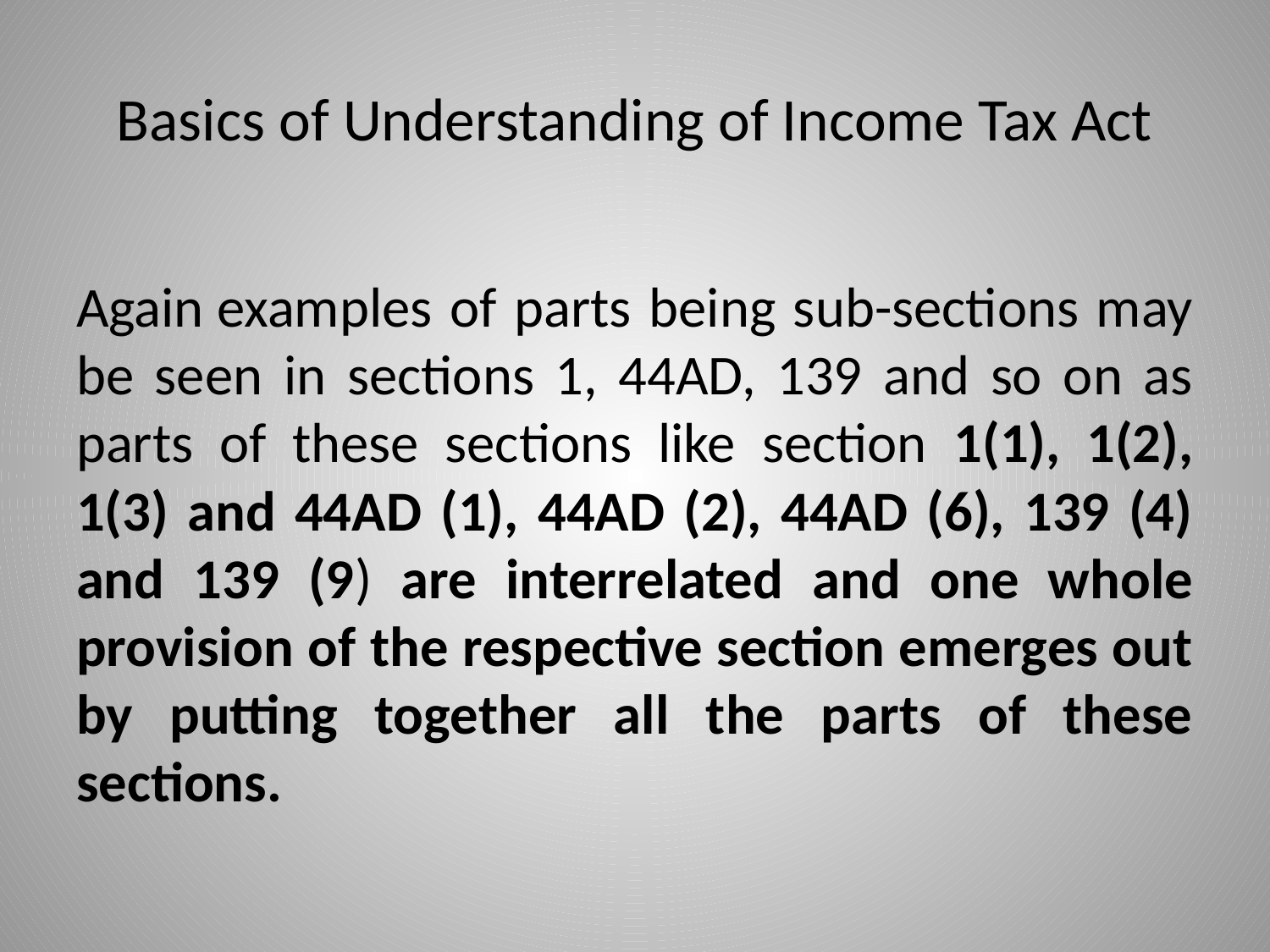

# Basics of Understanding of Income Tax Act
Again examples of parts being sub-sections may be seen in sections 1, 44AD, 139 and so on as parts of these sections like section 1(1), 1(2), 1(3) and 44AD (1), 44AD (2), 44AD (6), 139 (4) and 139 (9) are interrelated and one whole provision of the respective section emerges out by putting together all the parts of these sections.